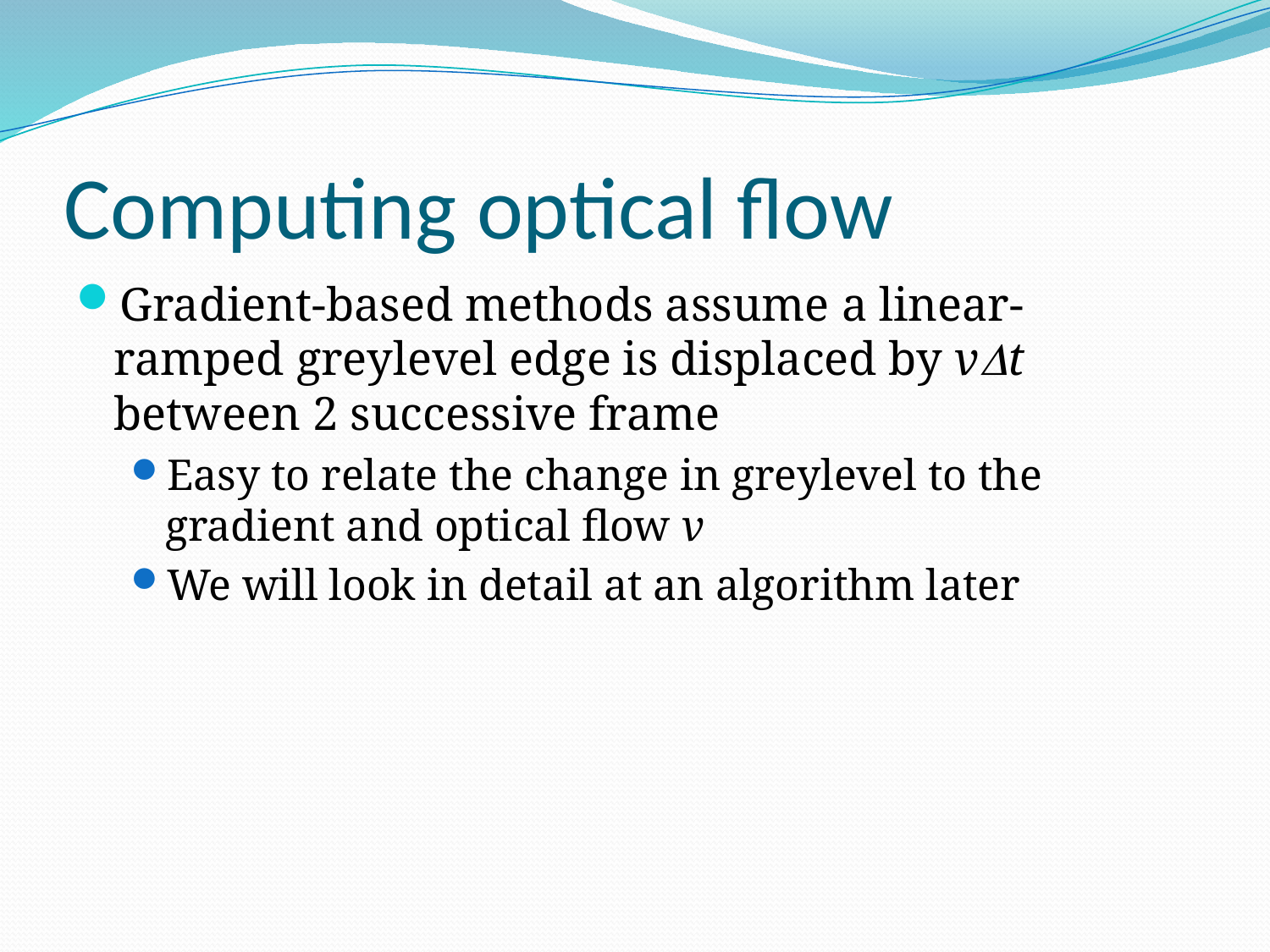

# Computing optical flow
Gradient-based methods assume a linear-ramped greylevel edge is displaced by vΔt between 2 successive frame
Easy to relate the change in greylevel to the gradient and optical flow v
We will look in detail at an algorithm later